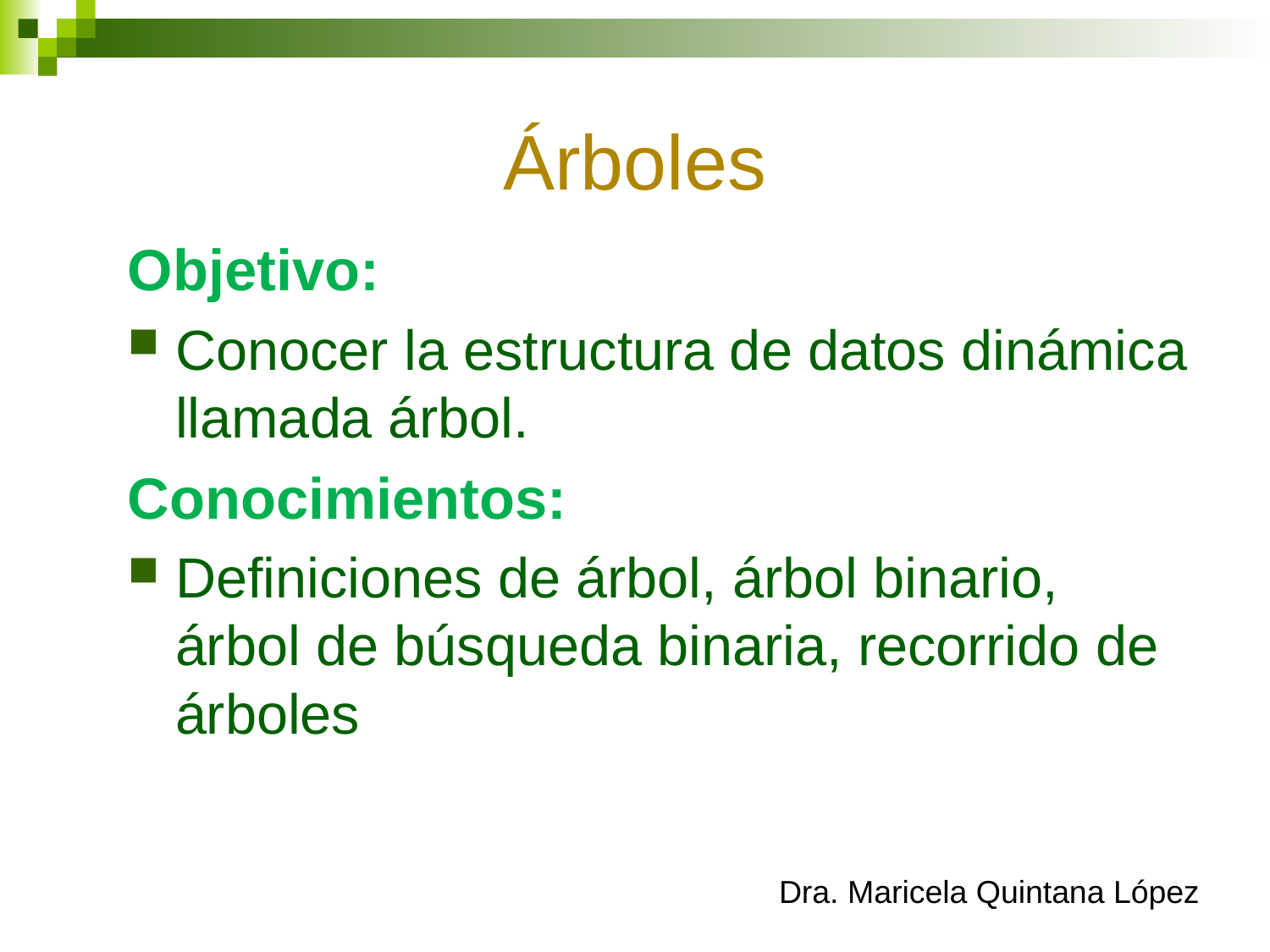

# Árboles
Objetivo:
Conocer la estructura de datos dinámica llamada árbol.
Conocimientos:
Definiciones de árbol, árbol binario, árbol de búsqueda binaria, recorrido de árboles